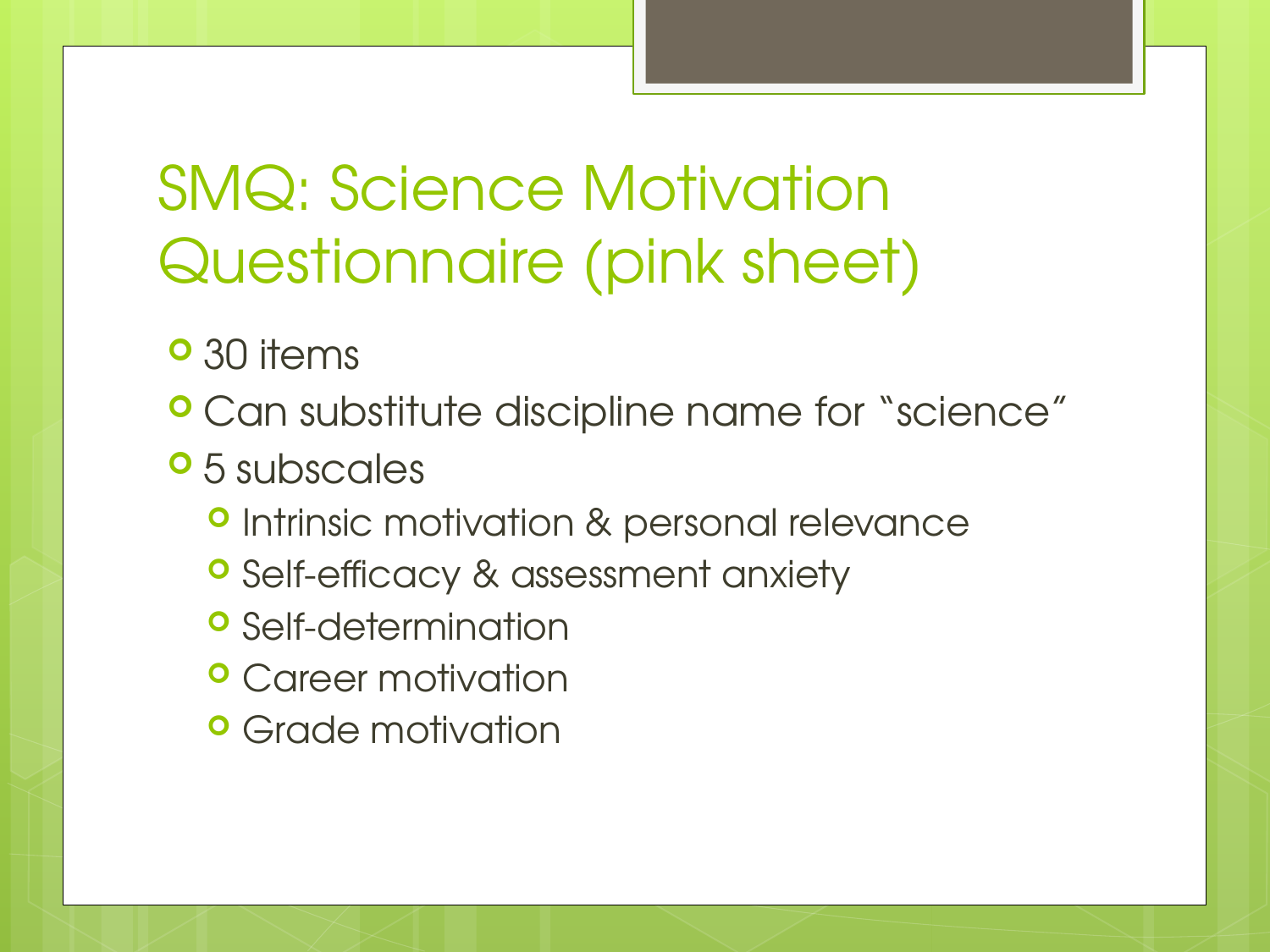

# SMQ: Science Motivation Questionnaire (pink sheet)
30 items
Can substitute discipline name for “science”
5 subscales
Intrinsic motivation & personal relevance
Self-efficacy & assessment anxiety
Self-determination
Career motivation
Grade motivation